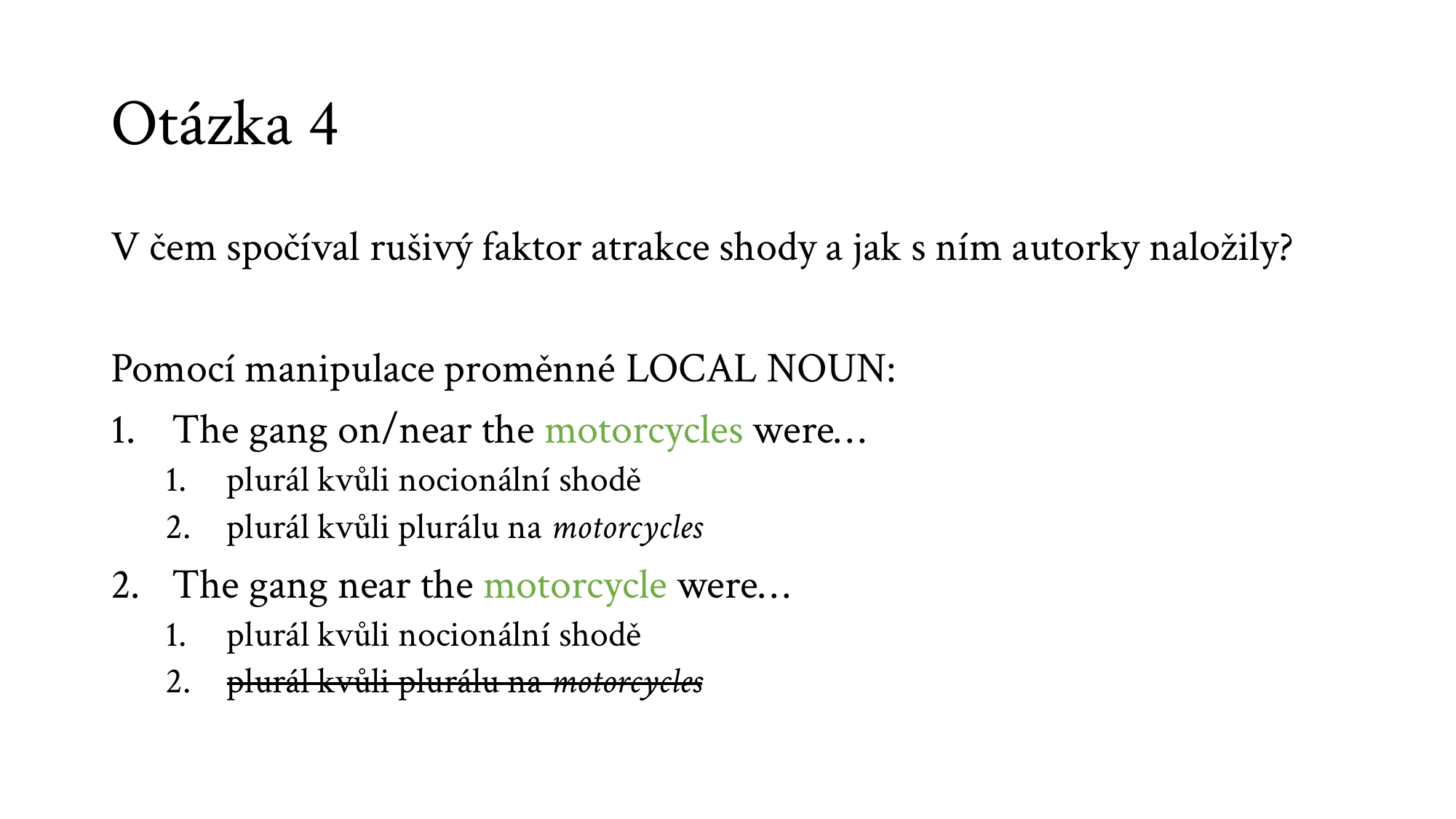

# Otázka 4
V čem spočíval rušivý faktor atrakce shody a jak s ním autorky naložily?

Pomocí manipulace proměnné local noun:
The gang on/near the motorcycles were…
plurál kvůli nocionální shodě
plurál kvůli plurálu na motorcycles
The gang near the motorcycle were…
plurál kvůli nocionální shodě
plurál kvůli plurálu na motorcycles